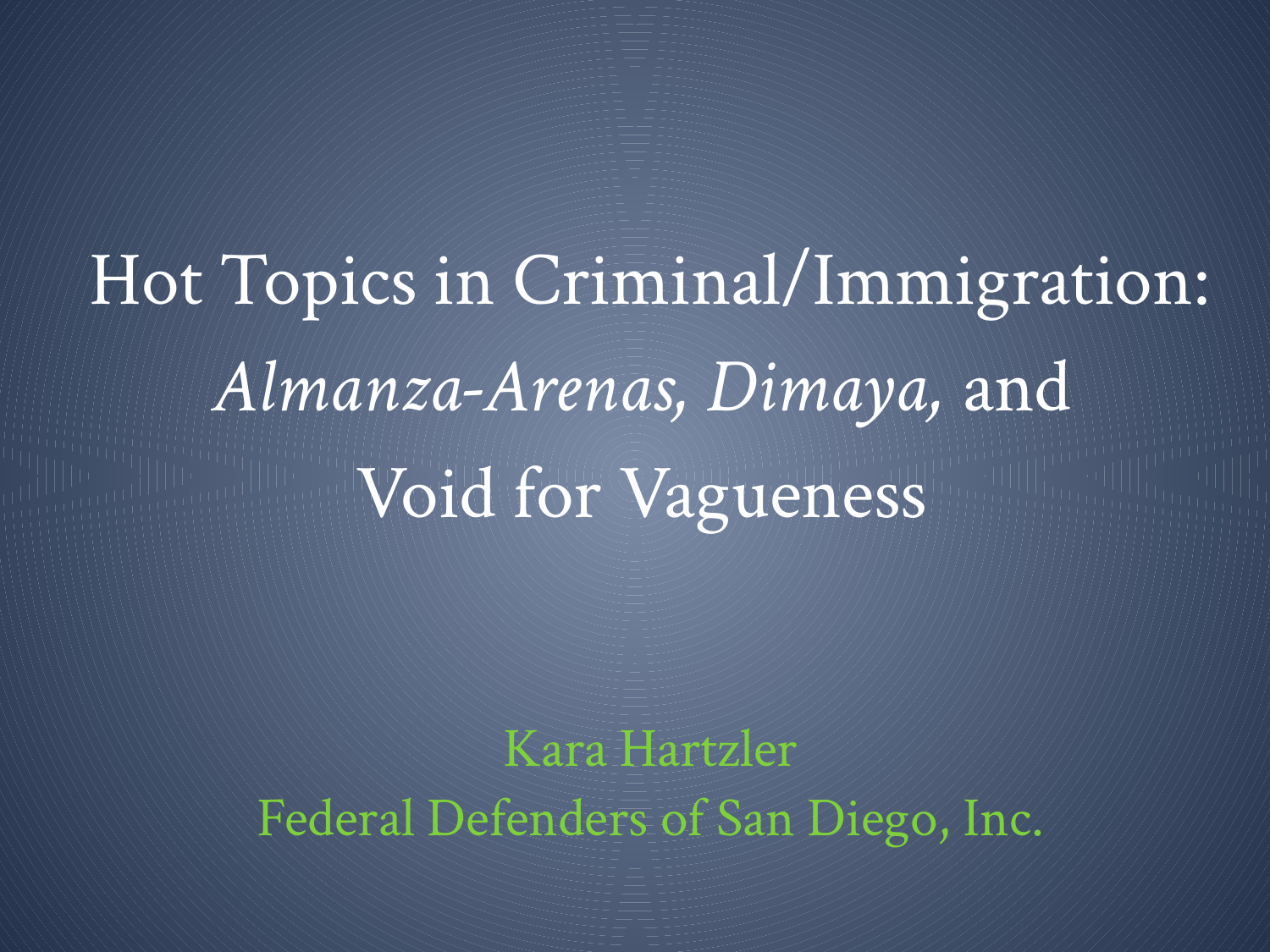

Hot Topics in Criminal/Immigration:
Almanza-Arenas, Dimaya, and
Void for Vagueness

Kara Hartzler
Federal Defenders of San Diego, Inc.